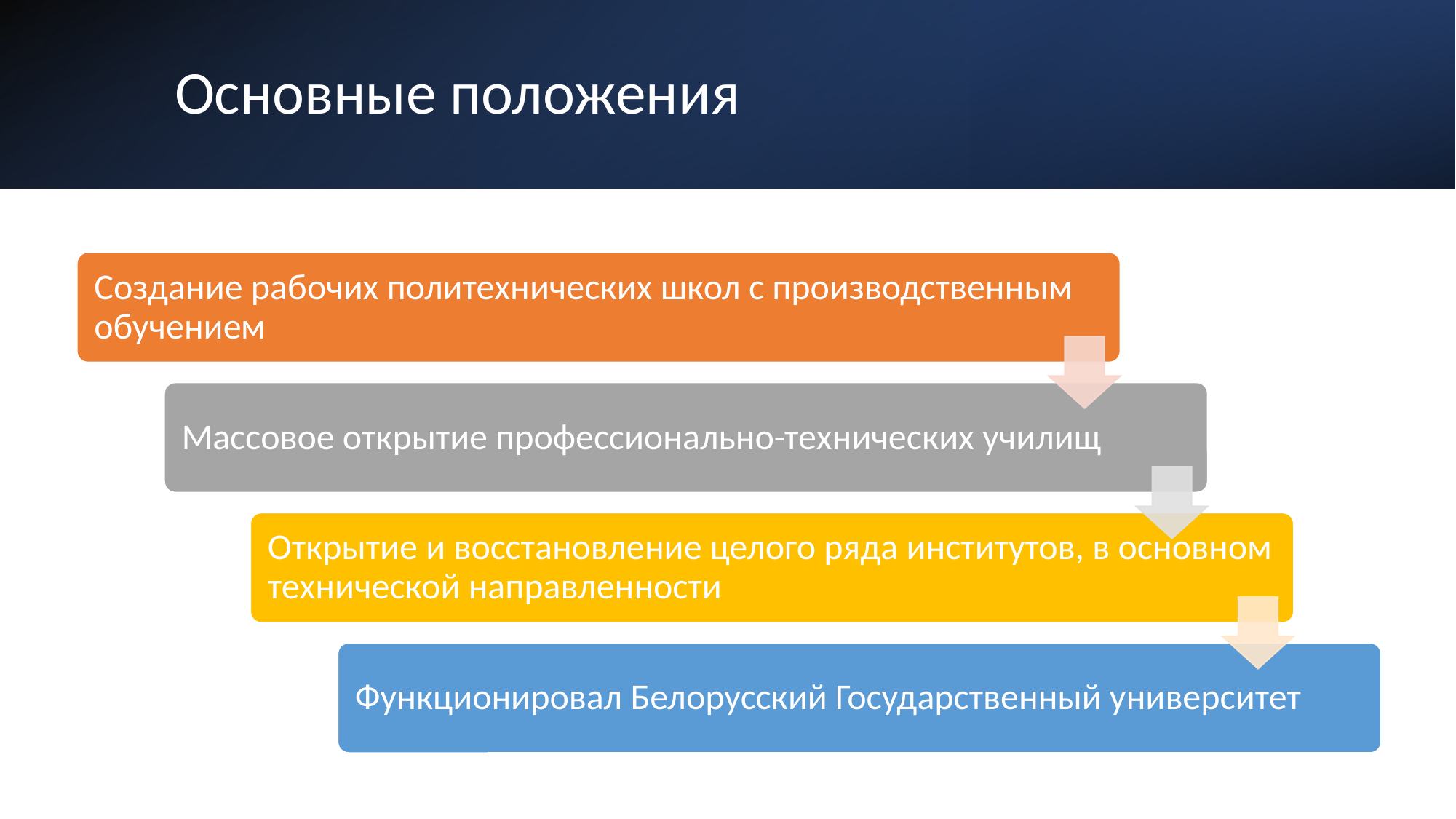

# Основные положения
Создание рабочих политехнических школ с производственным обучением
Массовое открытие профессионально-технических училищ
Открытие и восстановление целого ряда институтов, в основном технической направленности
Функционировал Белорусский Государственный университет